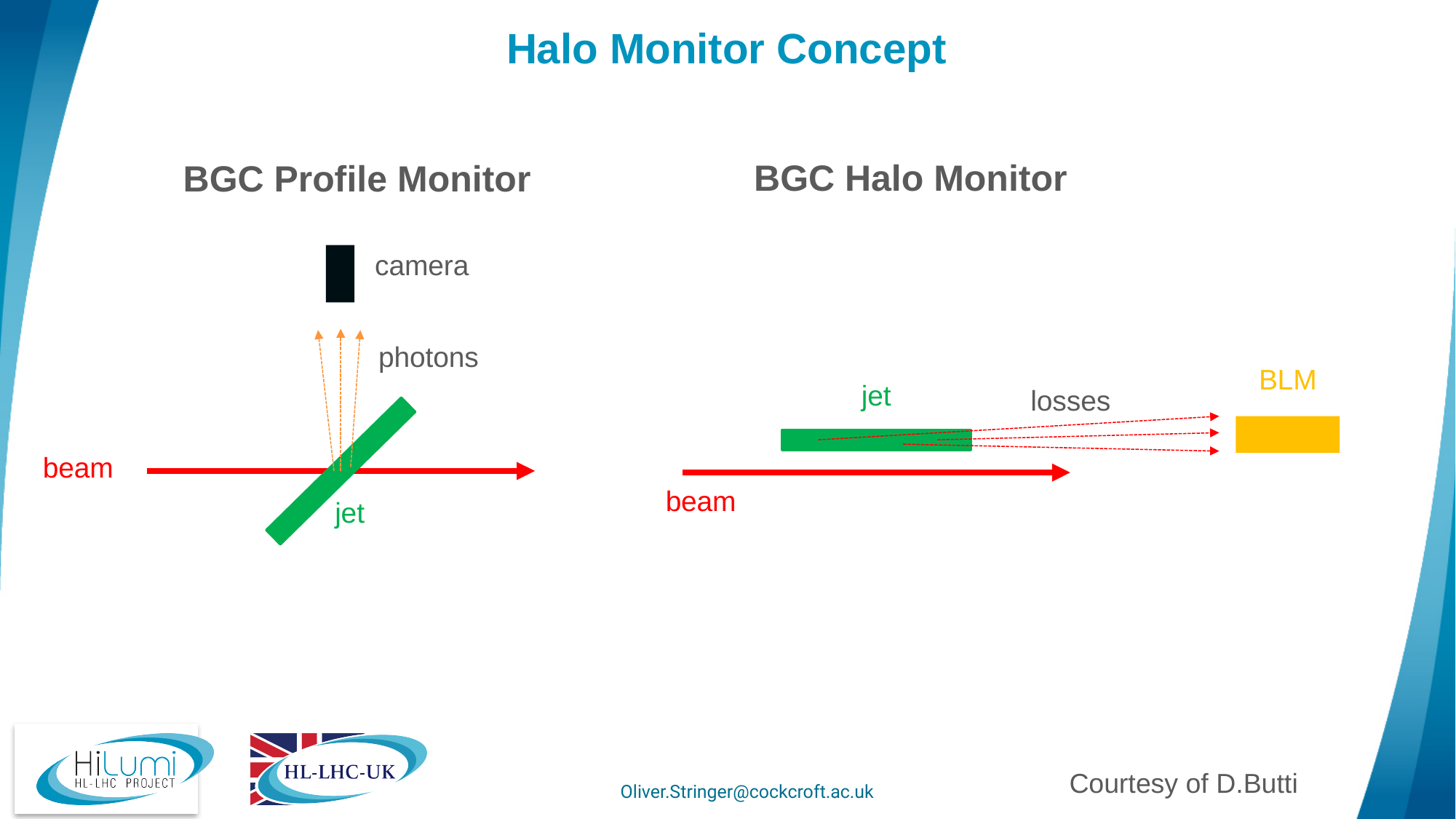

# Halo Monitor Concept
BGC Halo Monitor
BGC Profile Monitor
camera

photons
BLM
jet
losses

beam

beam
jet
Courtesy of D.Butti